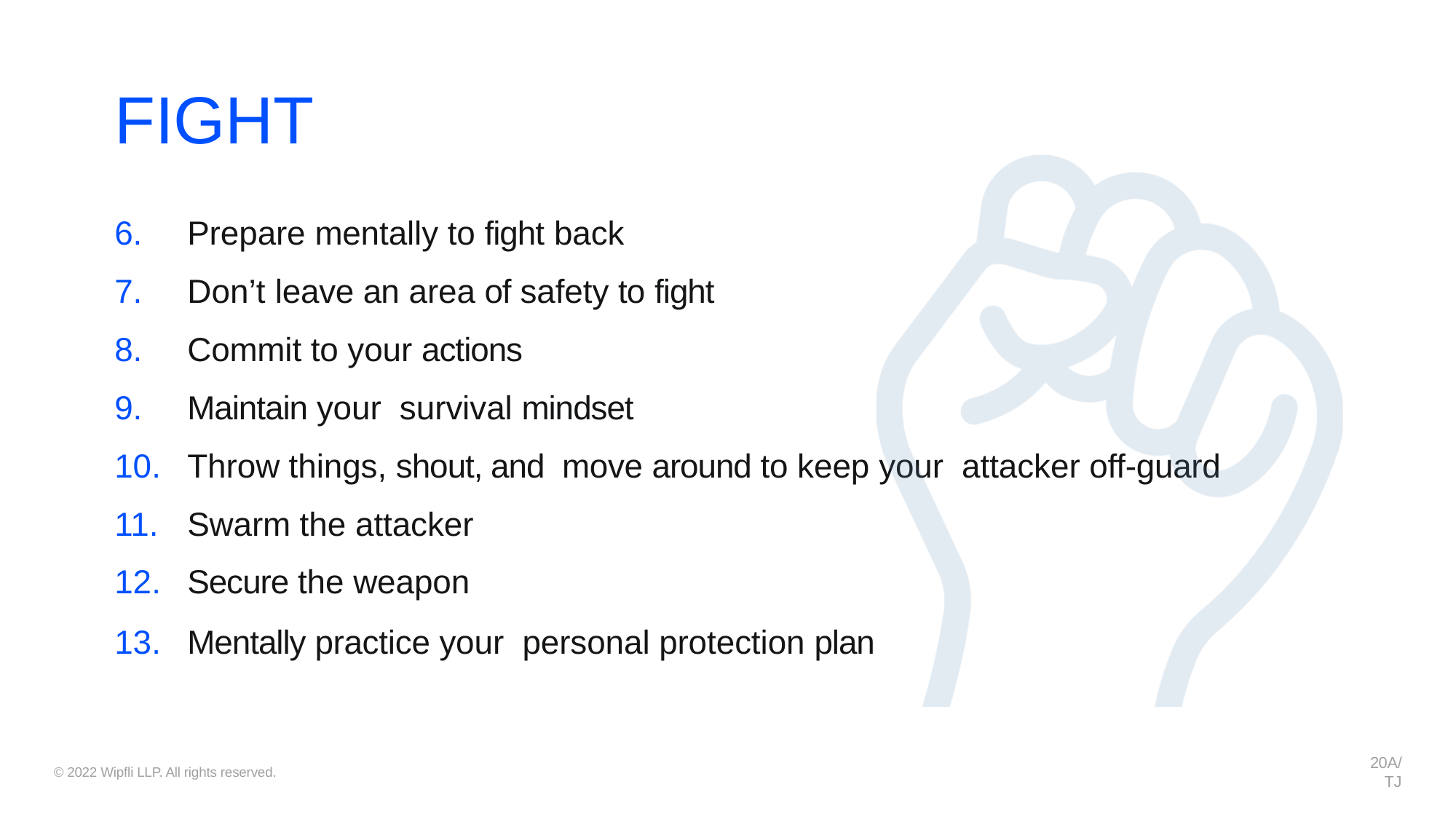

# FIGHT

Prepare mentally to fight back
Don’t leave an area of safety to fight
Commit to your actions
Maintain your  survival mindset
Throw things, shout, and  move around to keep your  attacker off-guard
Swarm the attacker
Secure the weapon
Mentally practice your  personal protection plan

20A/TJ
© 2022 Wipfli LLP. All rights reserved.